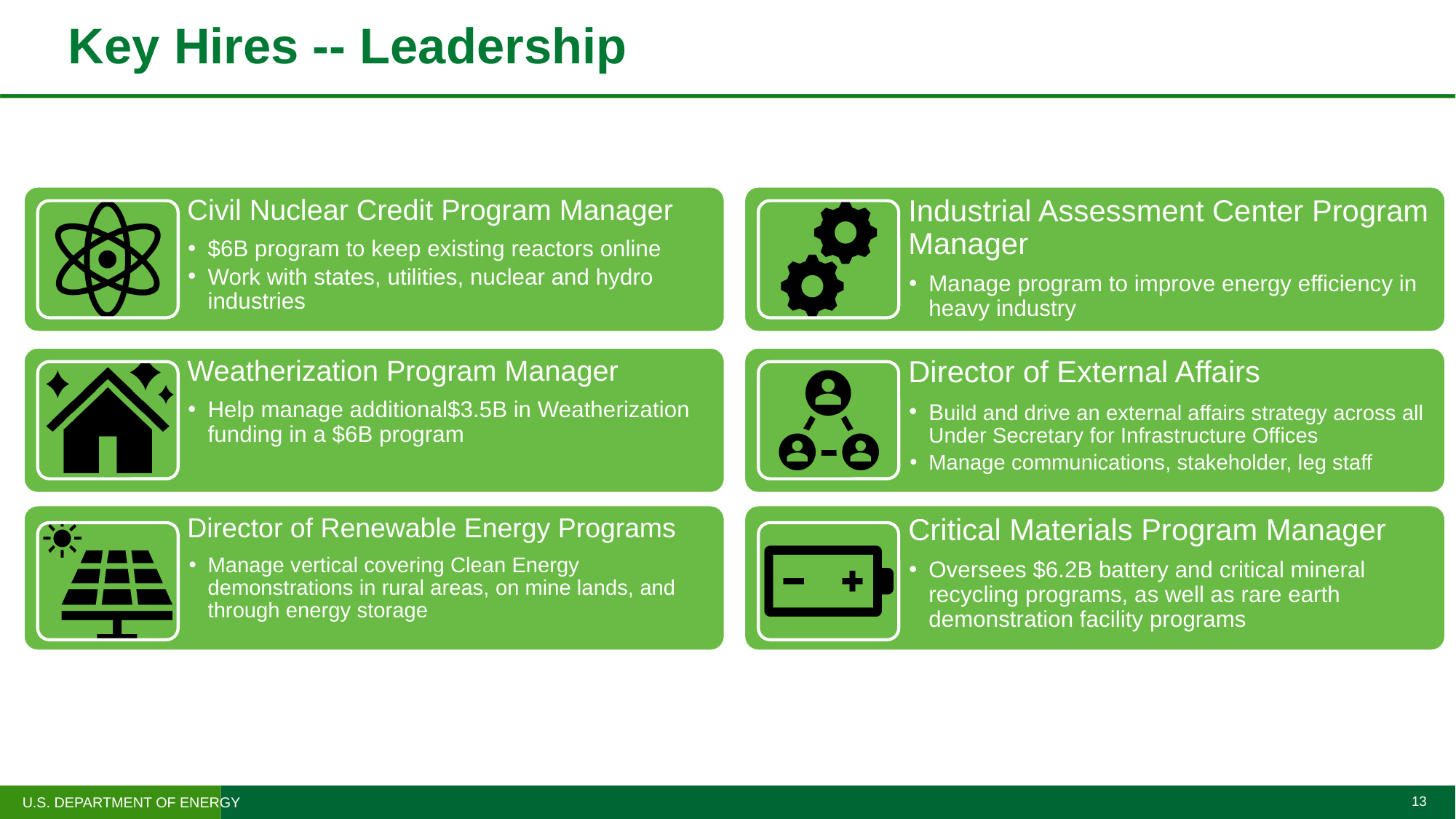

# Key Hires -- Leadership

Civil Nuclear Credit Program Manager
$6B program to keep existing reactors online
Work with states, utilities, nuclear and hydro industries

Weatherization Program Manager
Help manage additional$3.5B in Weatherization funding in a $6B program

Director of Renewable Energy Programs
Manage vertical covering Clean Energy demonstrations in rural areas, on mine lands, and through energy storage

Industrial Assessment Center Program Manager
Manage program to improve energy efficiency in heavy industry

Director of External Affairs
Build and drive an external affairs strategy across all Under Secretary for Infrastructure Offices
Manage communications, stakeholder, leg staff

Critical Materials Program Manager
Oversees $6.2B battery and critical mineral recycling programs, as well as rare earth demonstration facility programs